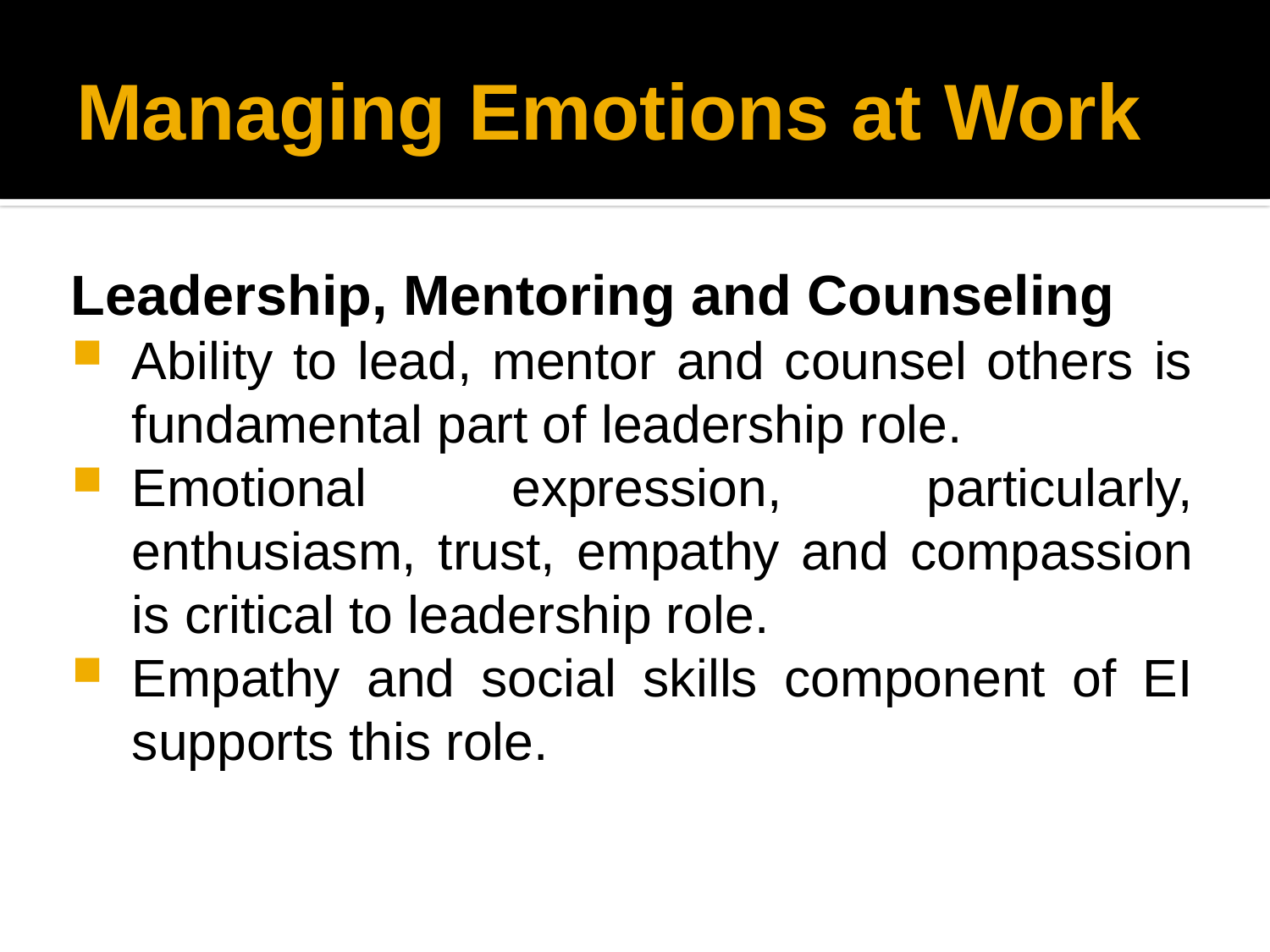

# Managing Emotions at Work
Leadership, Mentoring and Counseling
Ability to lead, mentor and counsel others is fundamental part of leadership role.
Emotional expression, particularly, enthusiasm, trust, empathy and compassion is critical to leadership role.
Empathy and social skills component of EI supports this role.